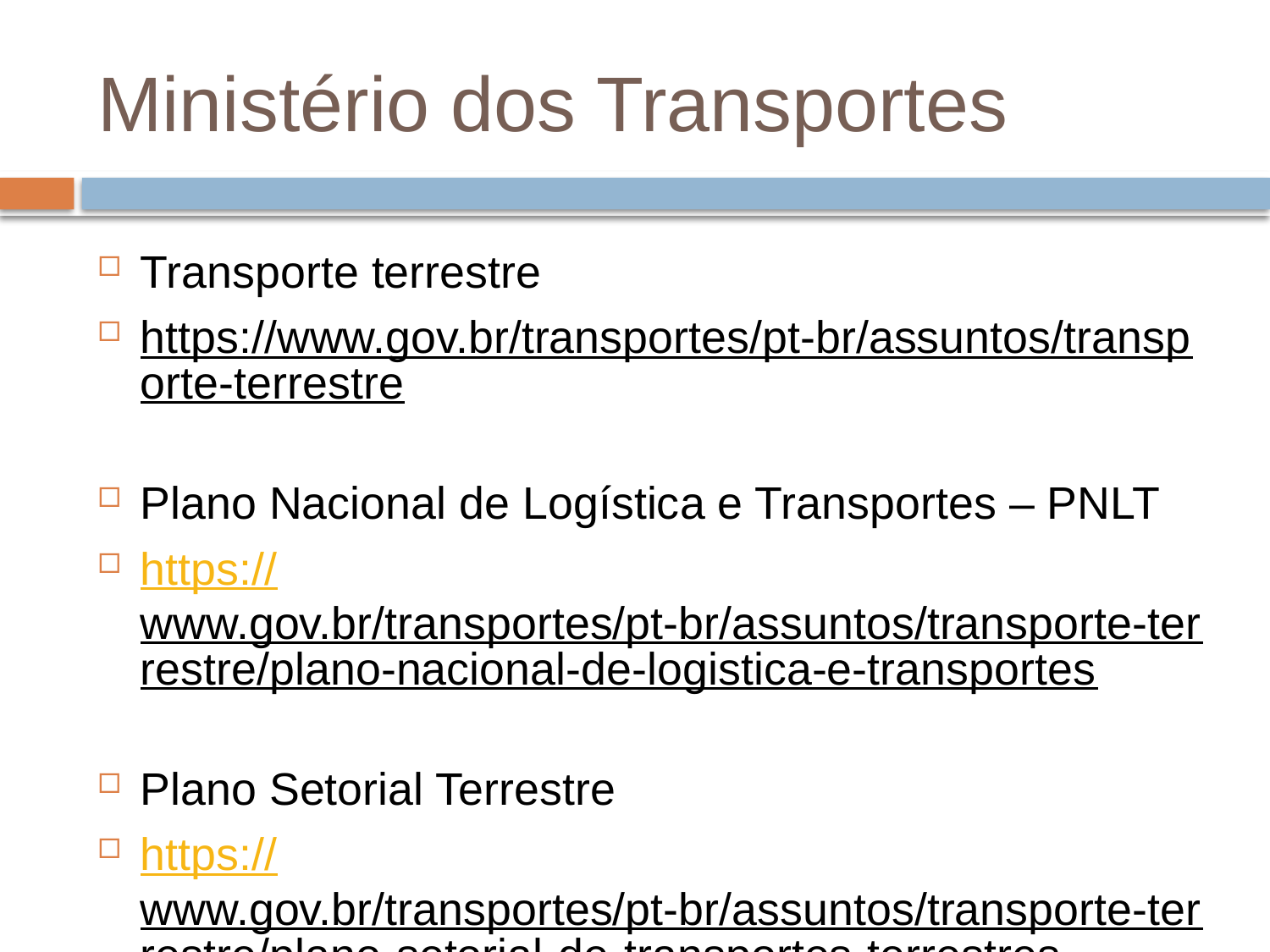

# Ministério dos Transportes
Transporte terrestre
https://www.gov.br/transportes/pt-br/assuntos/transporte-terrestre
Plano Nacional de Logística e Transportes – PNLT
https://www.gov.br/transportes/pt-br/assuntos/transporte-terrestre/plano-nacional-de-logistica-e-transportes
Plano Setorial Terrestre
https://www.gov.br/transportes/pt-br/assuntos/transporte-terrestre/plano-setorial-de-transportes-terrestres